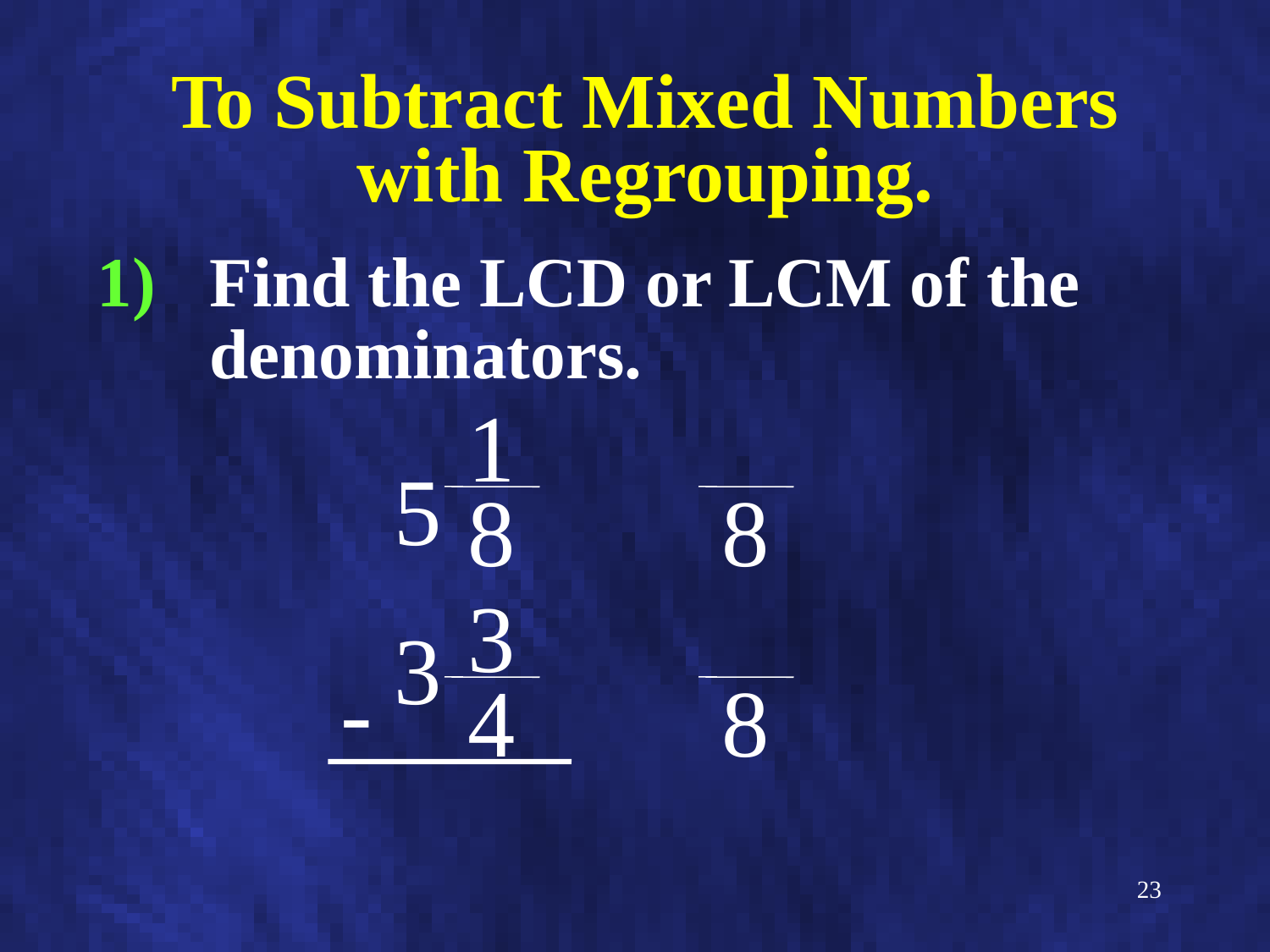

# To Subtract Mixed Numbers with Regrouping.
Find the LCD or LCM of the denominators.
1
5
8
8

3
3
-
4
8

23